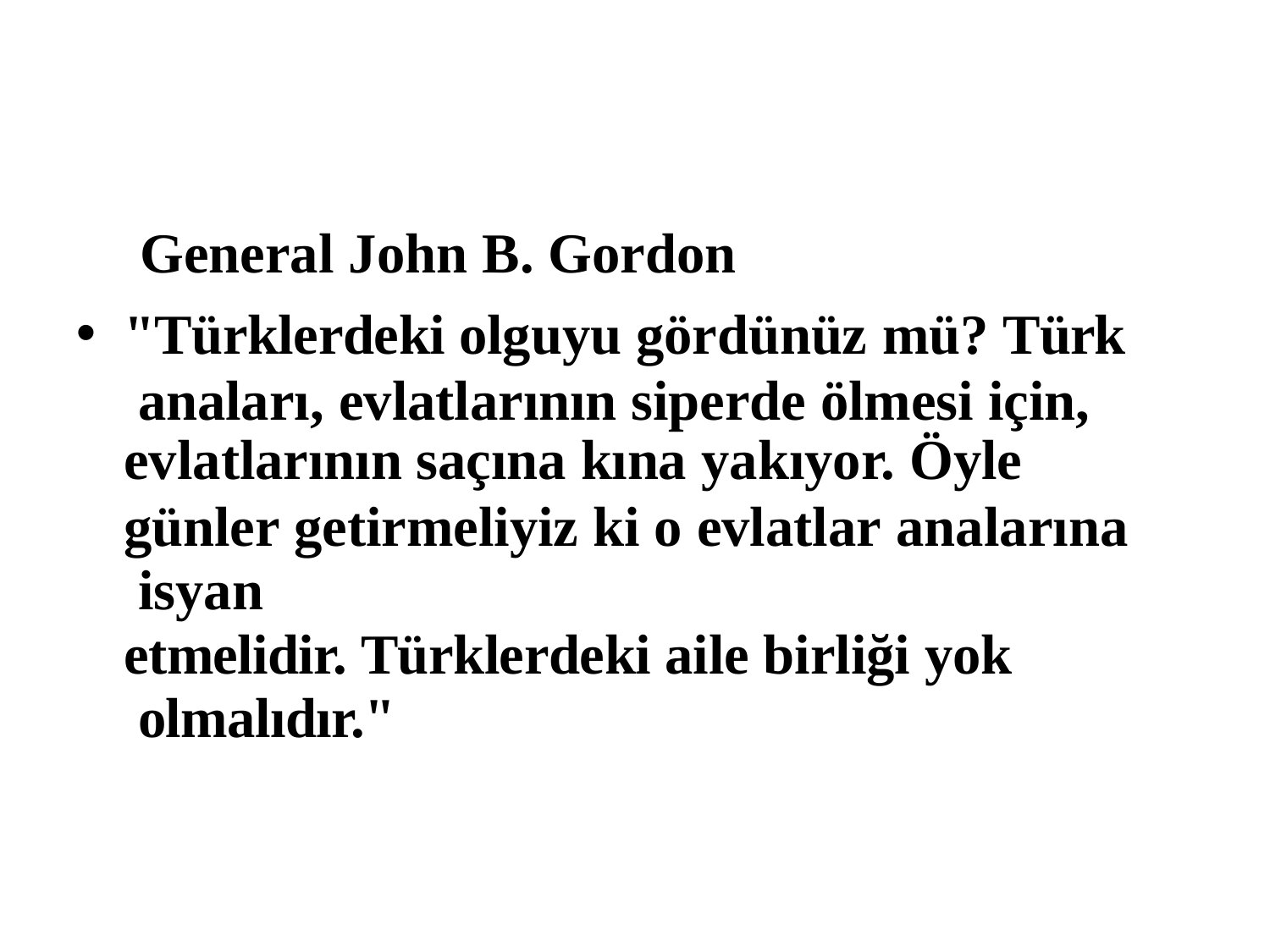

General John B. Gordon
"Türklerdeki olguyu gördünüz mü? Türk  anaları, evlatlarının siperde ölmesi için,
evlatlarının saçına kına yakıyor. Öyle
günler getirmeliyiz ki o evlatlar analarına  isyan
etmelidir. Türklerdeki aile birliği yok  olmalıdır."